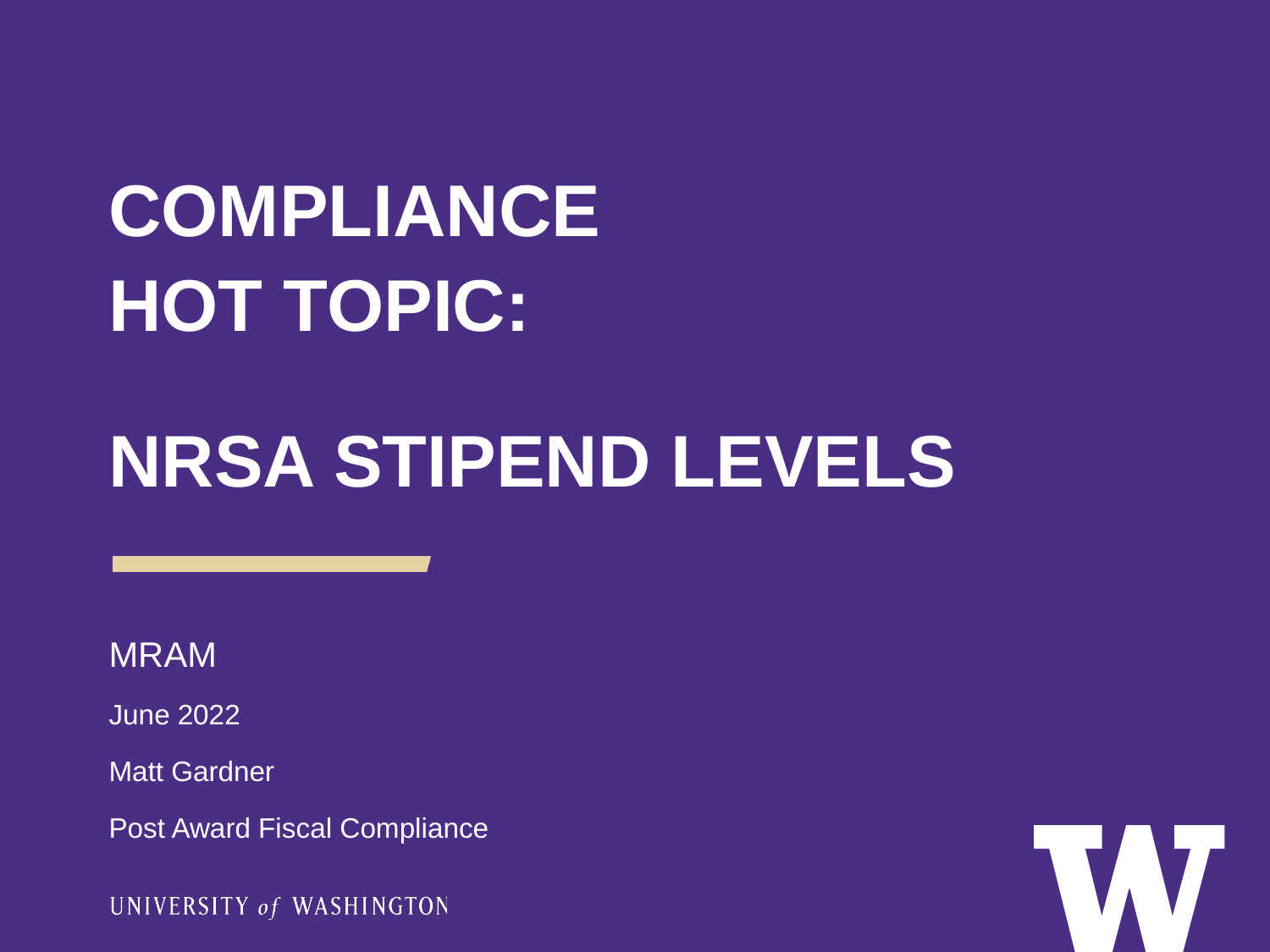

COMPLIANCE
HOT TOPIC:

NRSA STIPEND LEVELS
MRAM
June 2022
Matt Gardner
Post Award Fiscal Compliance